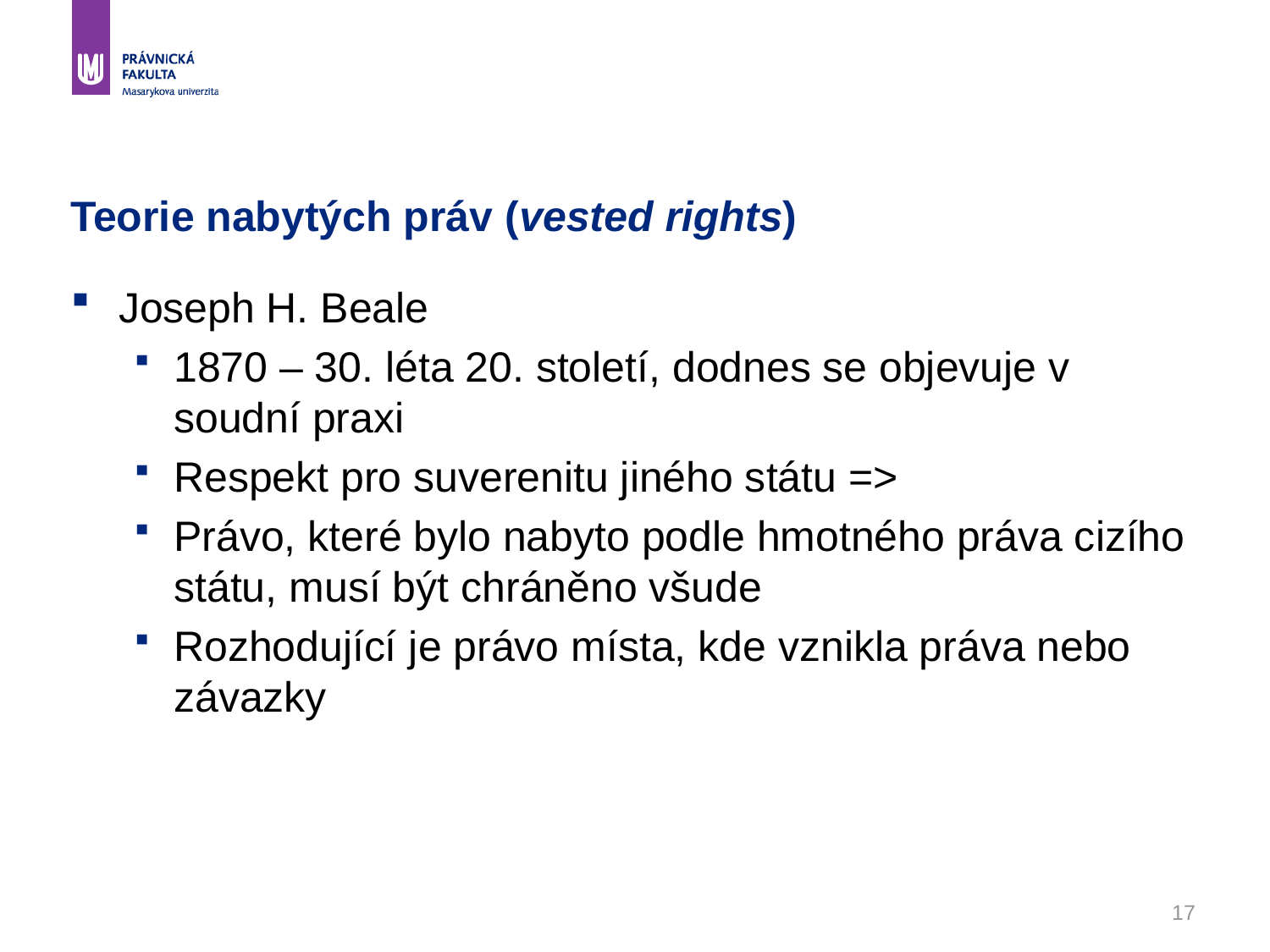

# Teorie nabytých práv (vested rights)
Joseph H. Beale
1870 – 30. léta 20. století, dodnes se objevuje v soudní praxi
Respekt pro suverenitu jiného státu =>
Právo, které bylo nabyto podle hmotného práva cizího státu, musí být chráněno všude
Rozhodující je právo místa, kde vznikla práva nebo závazky

17